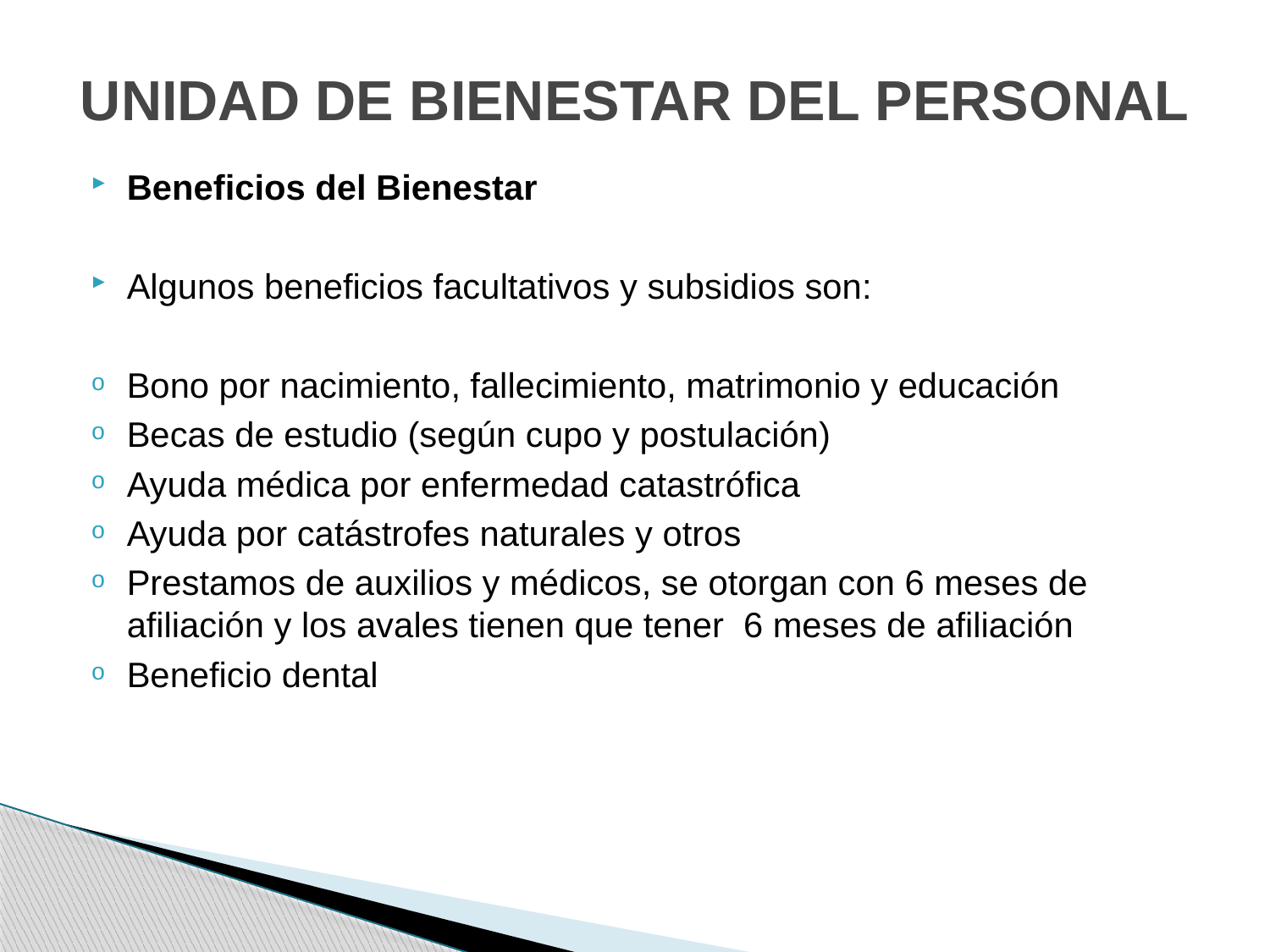

# UNIDAD DE BIENESTAR DEL PERSONAL
Beneficios del Bienestar

Algunos beneficios facultativos y subsidios son:

Bono por nacimiento, fallecimiento, matrimonio y educación
Becas de estudio (según cupo y postulación)
Ayuda médica por enfermedad catastrófica
Ayuda por catástrofes naturales y otros
Prestamos de auxilios y médicos, se otorgan con 6 meses de afiliación y los avales tienen que tener  6 meses de afiliación
Beneficio dental